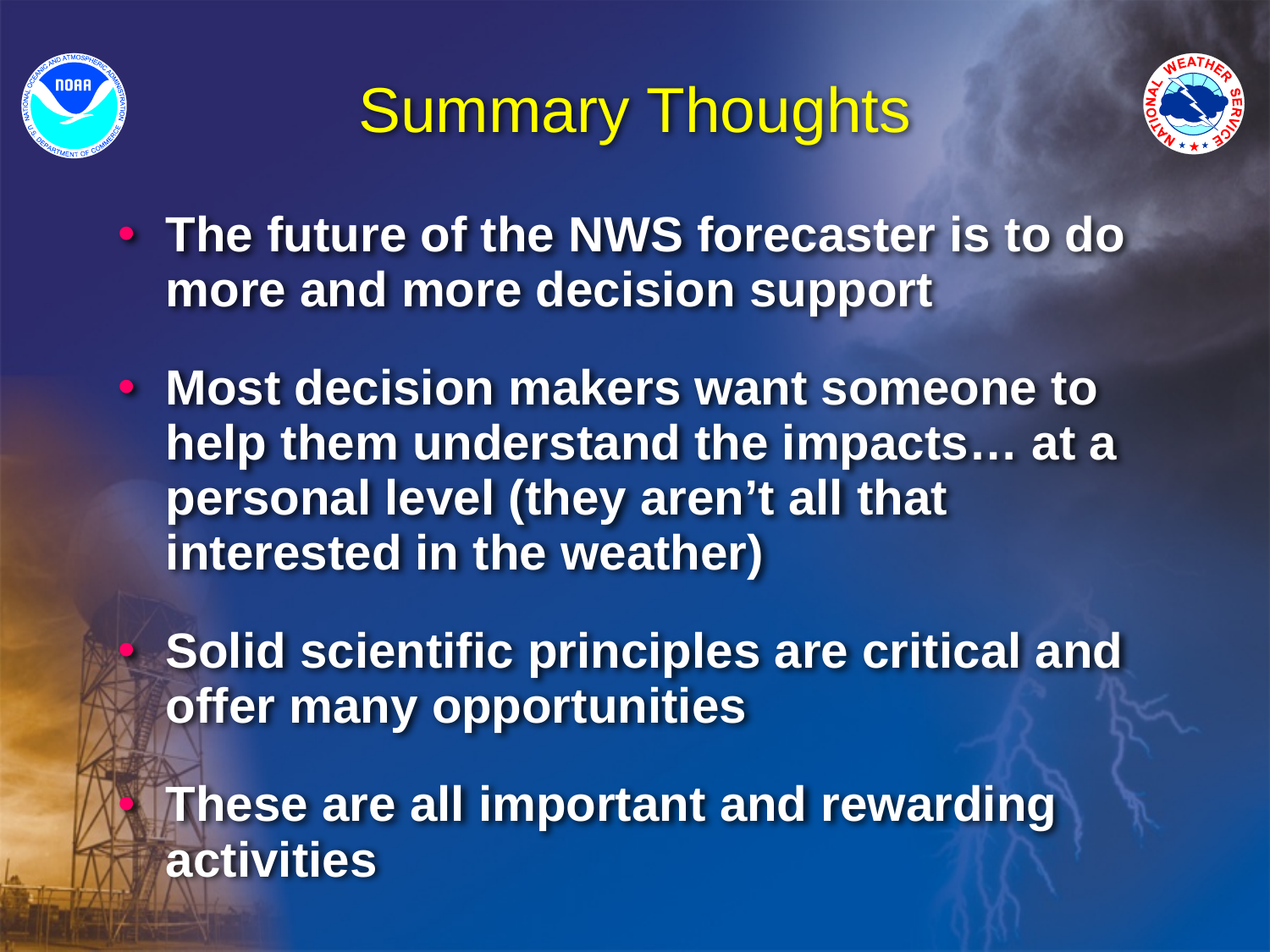

# Summary Thoughts
The future of the NWS forecaster is to do more and more decision support
Most decision makers want someone to help them understand the impacts… at a personal level (they aren’t all that interested in the weather)
Solid scientific principles are critical and offer many opportunities
These are all important and rewarding activities